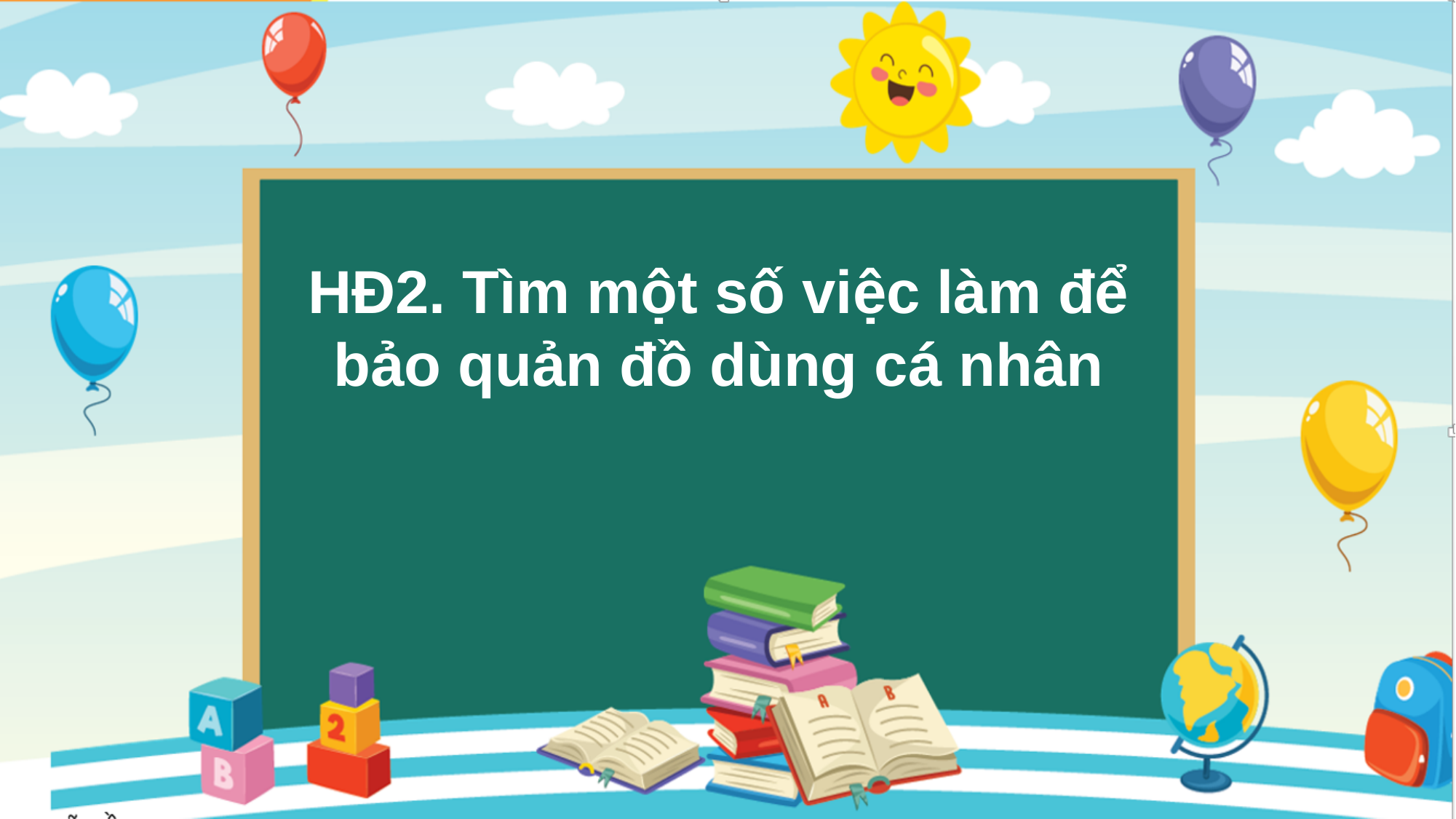

HĐ2. Tìm một số việc làm để bảo quản đồ dùng cá nhân